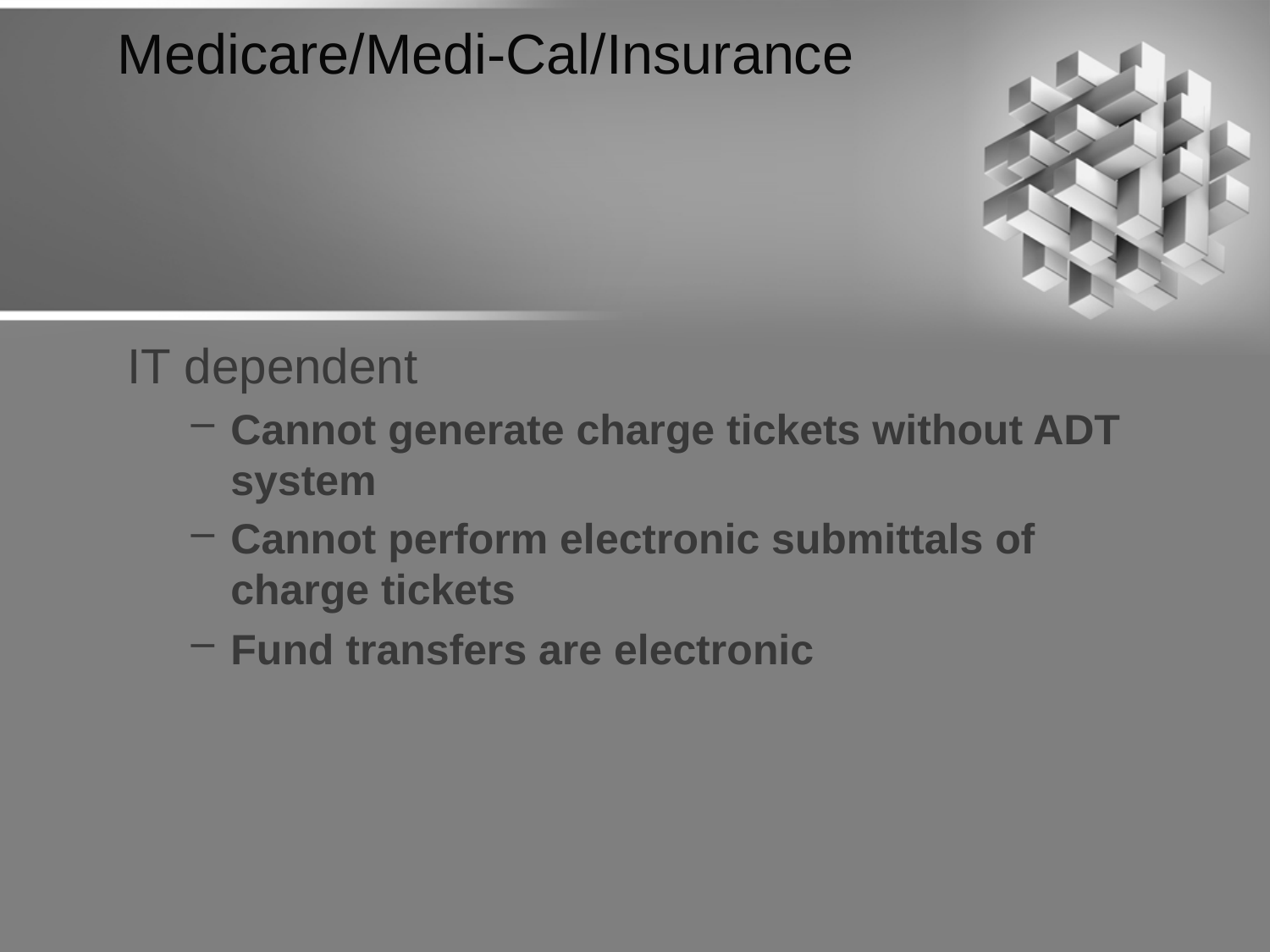

# Medicare/Medi-Cal/Insurance
IT dependent
Cannot generate charge tickets without ADT system
Cannot perform electronic submittals of charge tickets
Fund transfers are electronic